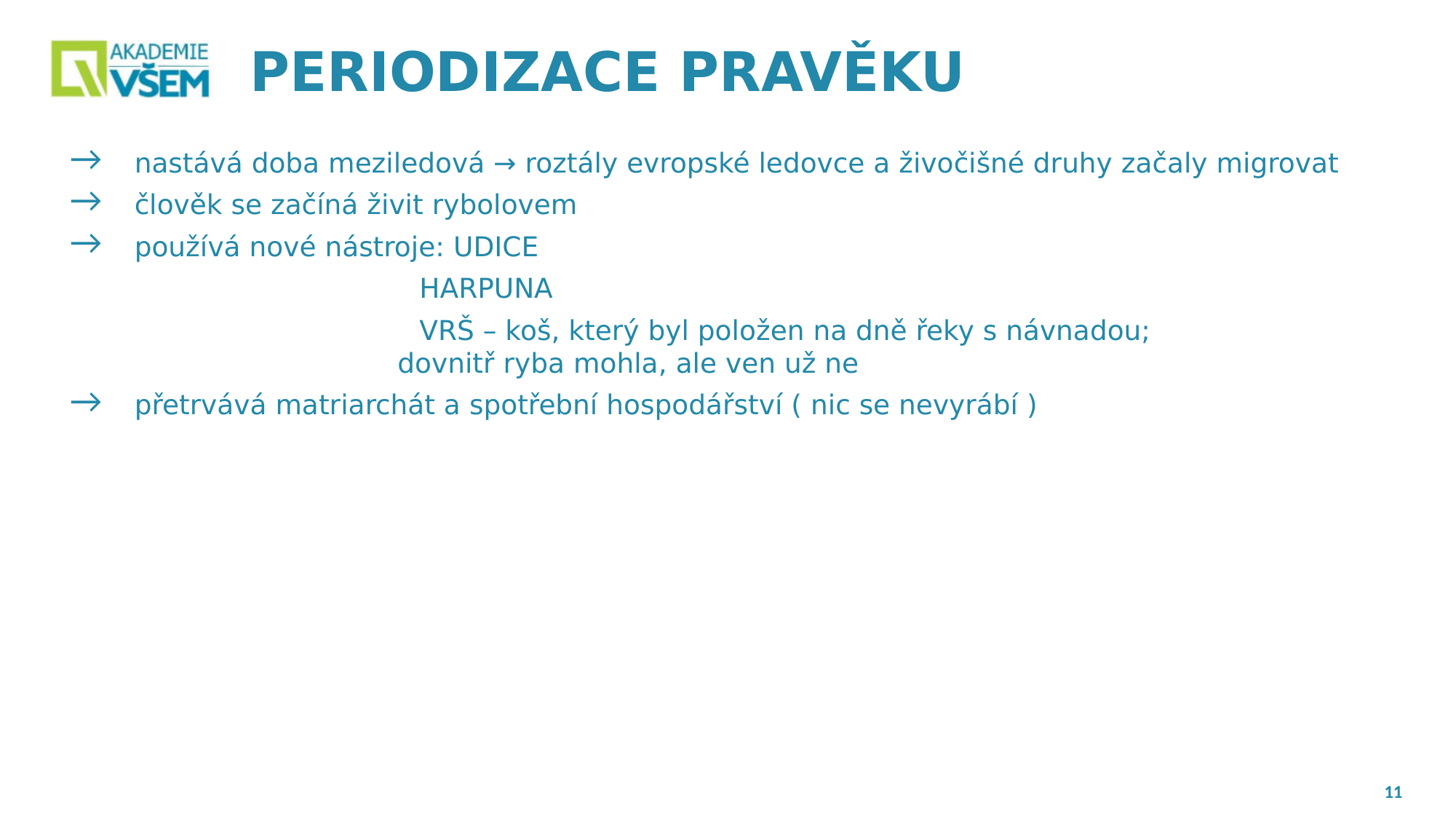

# PERIODIZACE PRAVĚKU
nastává doba meziledová → roztály evropské ledovce a živočišné druhy začaly migrovat
člověk se začíná živit rybolovem
používá nové nástroje: UDICE
                                        HARPUNA
                                        VRŠ – koš, který byl položen na dně řeky s návnadou; 						dovnitř ryba mohla, ale ven už ne
přetrvává matriarchát a spotřební hospodářství ( nic se nevyrábí )

11